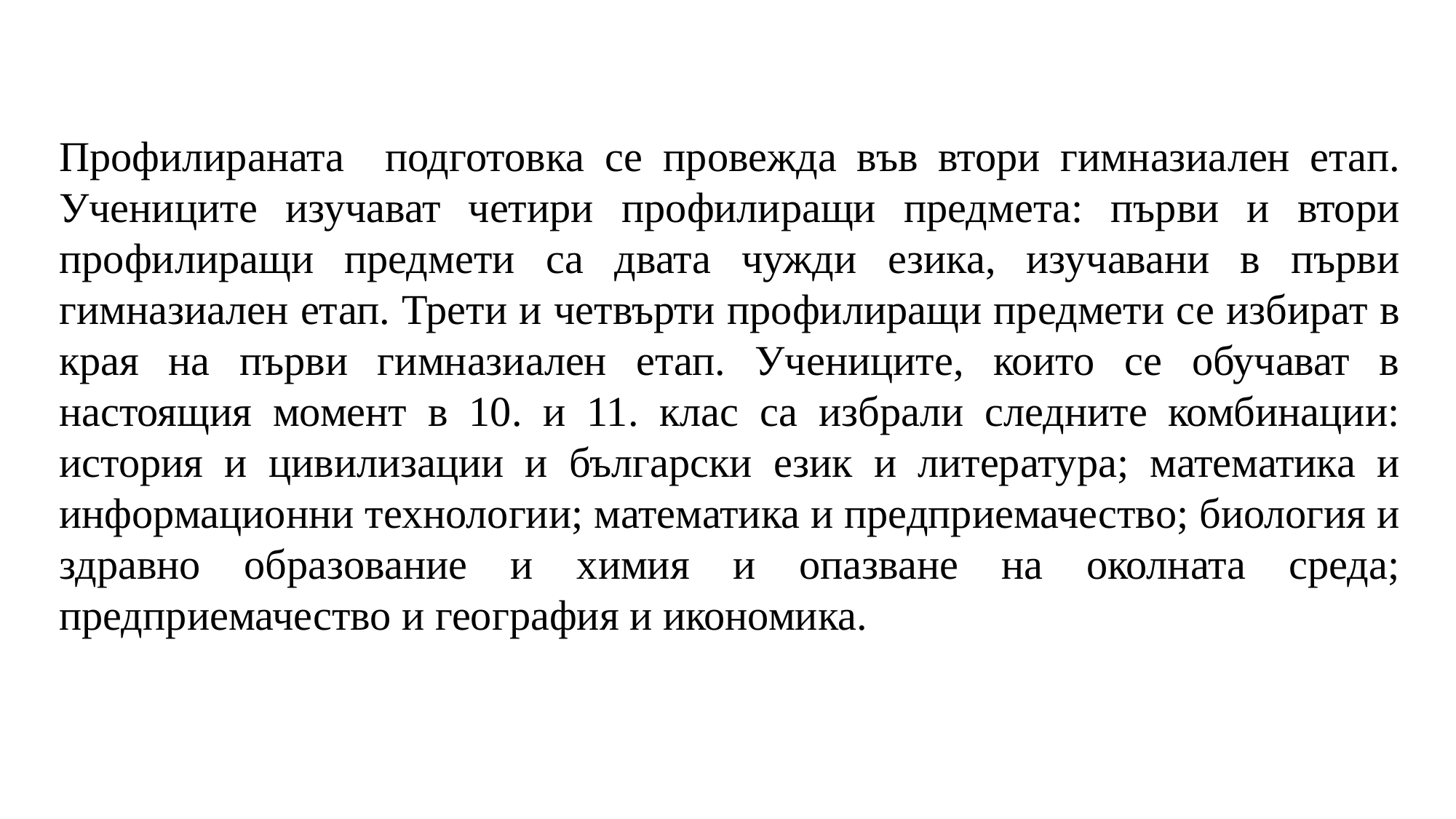

Профилираната  подготовка се провежда във втори гимназиален етап. Учениците изучават четири профилиращи предмета: първи и втори профилиращи предмети са двата чужди езика, изучавани в първи гимназиален етап. Трети и четвърти профилиращи предмети се избират в края на първи гимназиален етап. Учениците, които се обучават в настоящия момент в 10. и 11. клас са избрали следните комбинации: история и цивилизации и български език и литература; математика и информационни технологии; математика и предприемачество; биология и здравно образование и химия и опазване на околната среда; предприемачество и география и икономика.